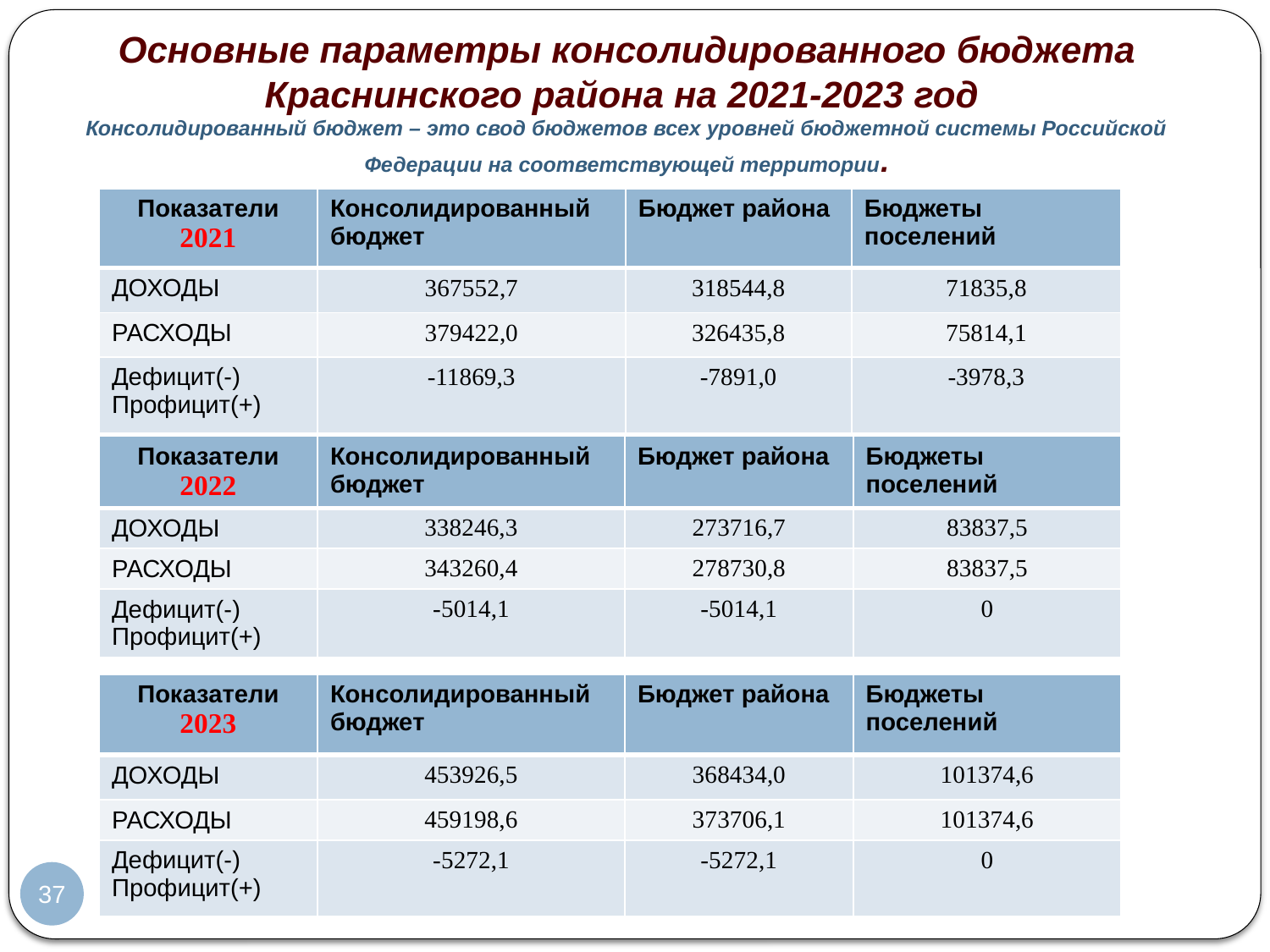

Основные параметры консолидированного бюджета
Краснинского района на 2021-2023 год
Консолидированный бюджет – это свод бюджетов всех уровней бюджетной системы Российской Федерации на соответствующей территории.

| Показатели 2021 | Консолидированный бюджет | Бюджет района | Бюджеты поселений |
| --- | --- | --- | --- |
| ДОХОДЫ | 367552,7 | 318544,8 | 71835,8 |
| РАСХОДЫ | 379422,0 | 326435,8 | 75814,1 |
| Дефицит(-) Профицит(+) | -11869,3 | -7891,0 | -3978,3 |
| Показатели 2022 | Консолидированный бюджет | Бюджет района | Бюджеты поселений |
| --- | --- | --- | --- |
| ДОХОДЫ | 338246,3 | 273716,7 | 83837,5 |
| РАСХОДЫ | 343260,4 | 278730,8 | 83837,5 |
| Дефицит(-) Профицит(+) | -5014,1 | -5014,1 | 0 |
| Показатели 2023 | Консолидированный бюджет | Бюджет района | Бюджеты поселений |
| --- | --- | --- | --- |
| ДОХОДЫ | 453926,5 | 368434,0 | 101374,6 |
| РАСХОДЫ | 459198,6 | 373706,1 | 101374,6 |
| Дефицит(-) Профицит(+) | -5272,1 | -5272,1 | 0 |
37